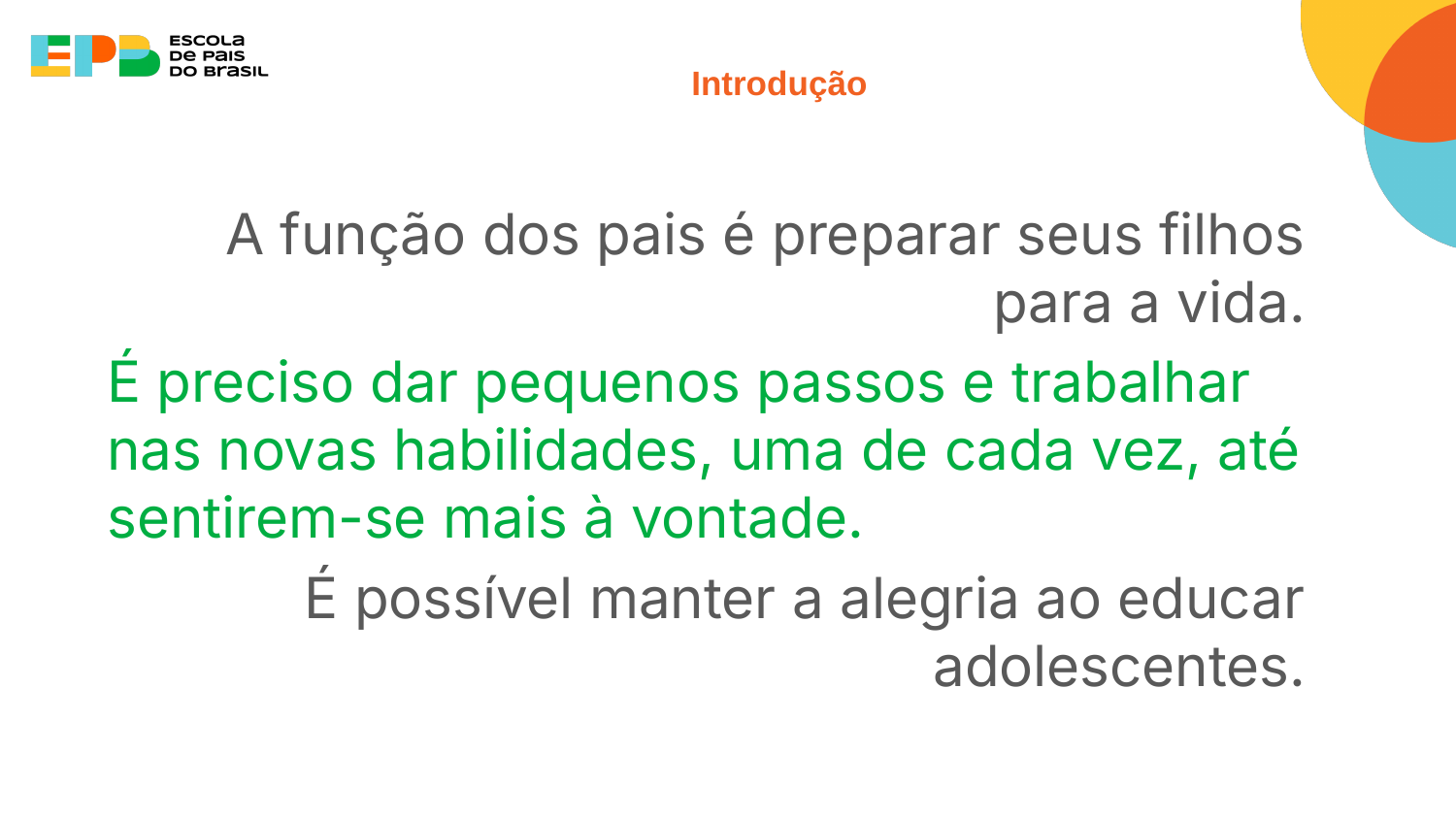

# Introdução
A função dos pais é preparar seus filhos para a vida.
É preciso dar pequenos passos e trabalhar nas novas habilidades, uma de cada vez, até sentirem-se mais à vontade.
É possível manter a alegria ao educar adolescentes.